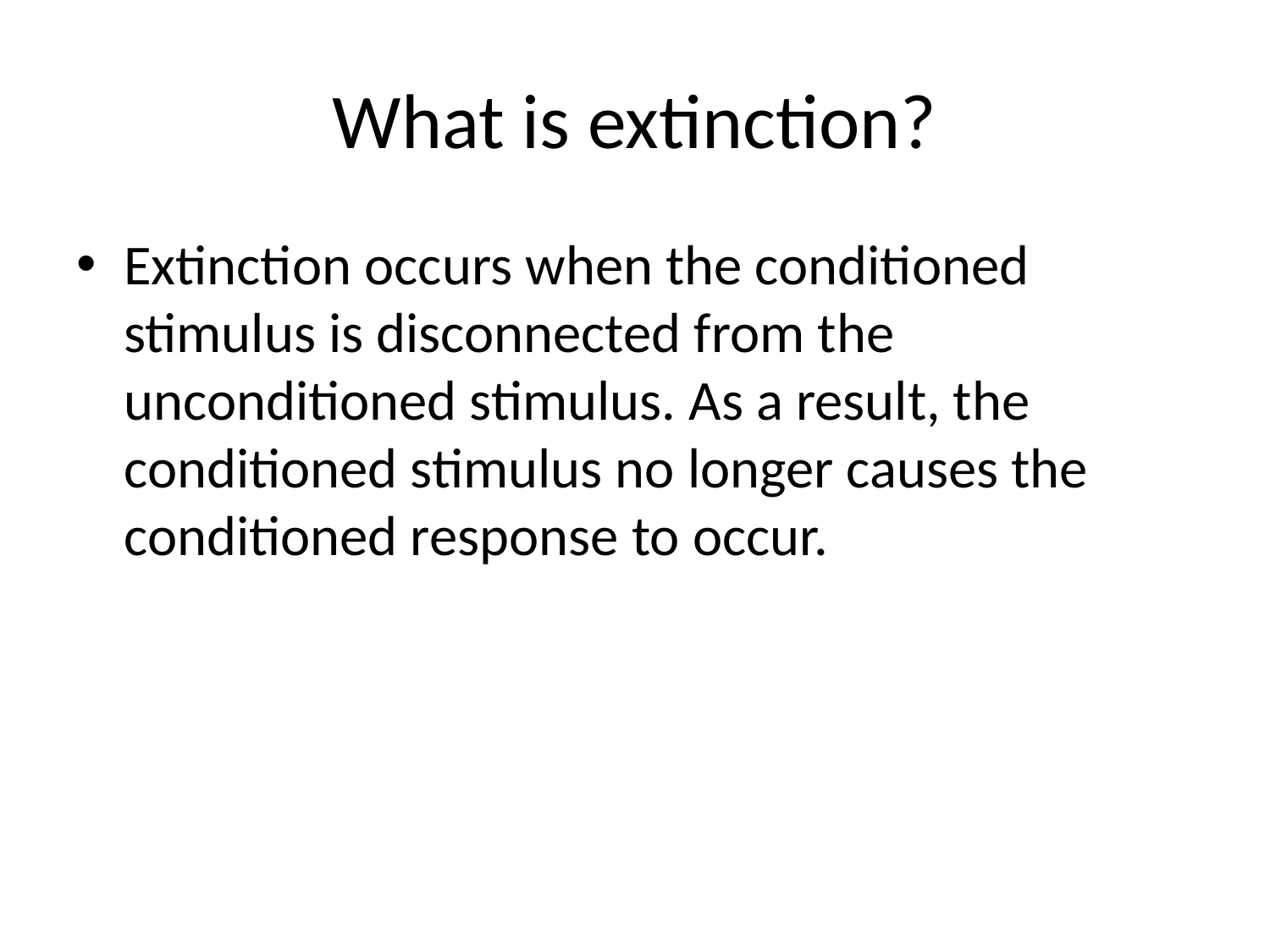

# What is extinction?
Extinction occurs when the conditioned stimulus is disconnected from the unconditioned stimulus. As a result, the conditioned stimulus no longer causes the conditioned response to occur.